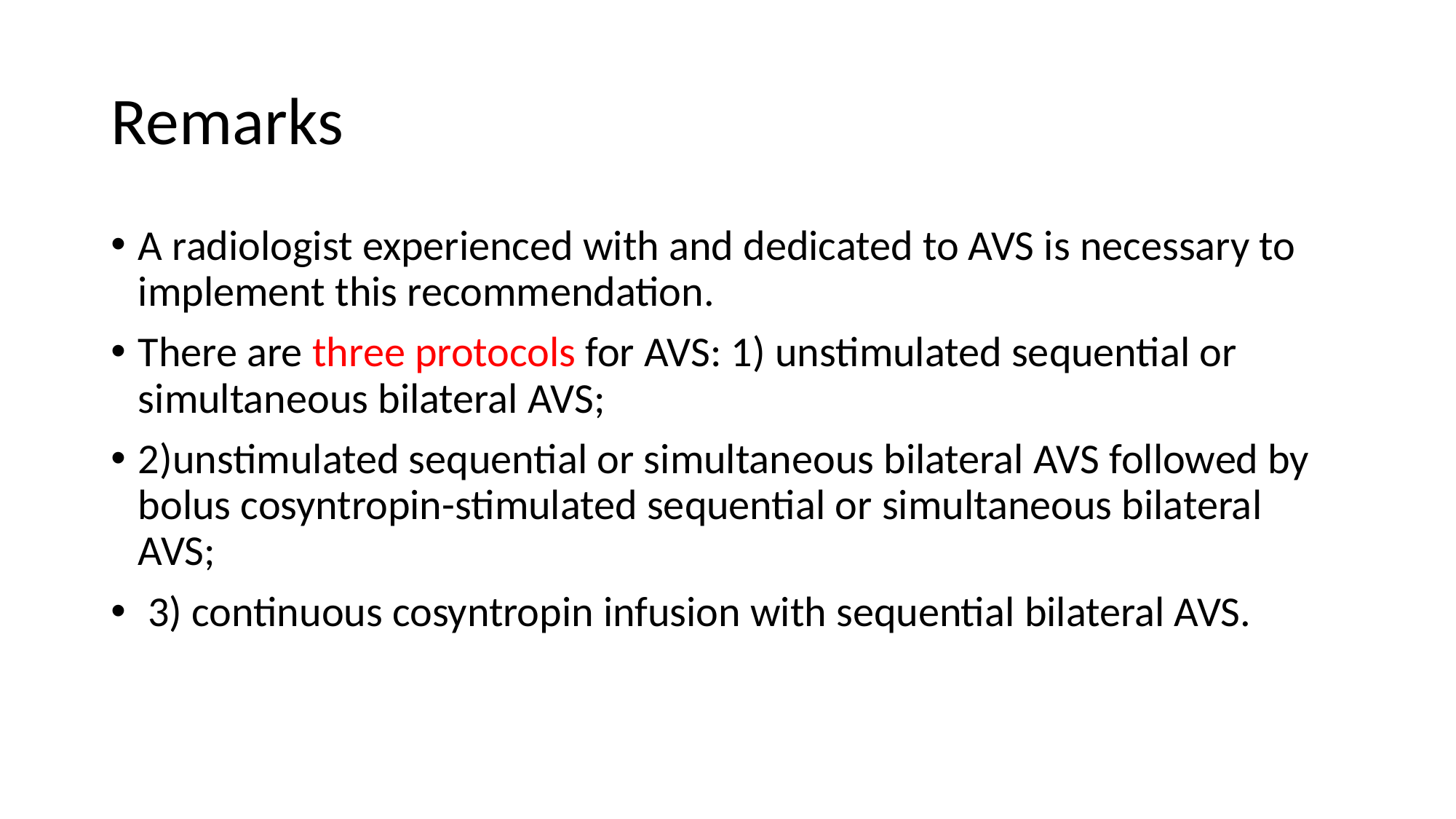

# Remarks
A radiologist experienced with and dedicated to AVS is necessary to implement this recommendation.
There are three protocols for AVS: 1) unstimulated sequential or simultaneous bilateral AVS;
2)unstimulated sequential or simultaneous bilateral AVS followed by bolus cosyntropin-stimulated sequential or simultaneous bilateral AVS;
 3) continuous cosyntropin infusion with sequential bilateral AVS.